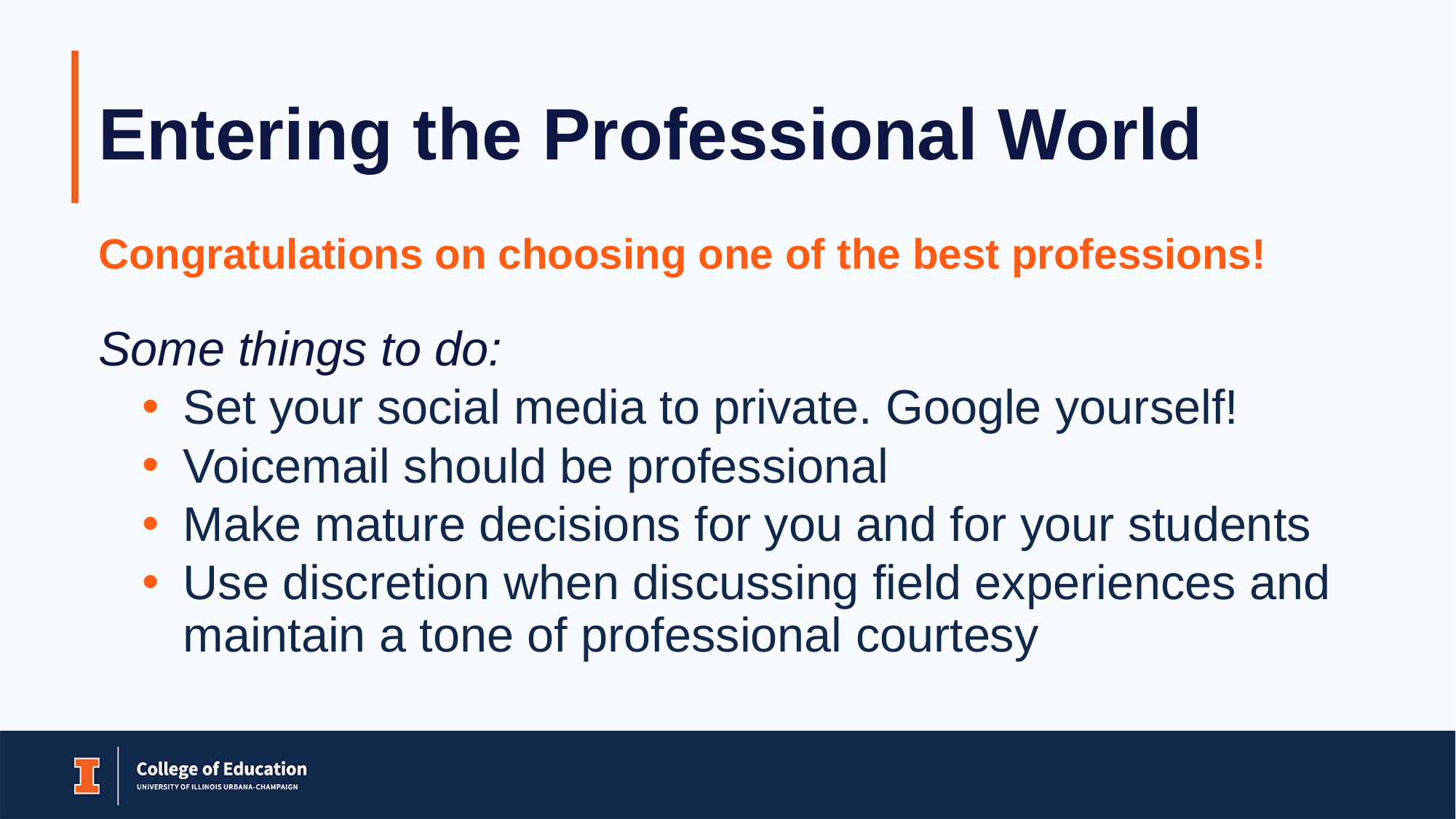

# Entering the Professional World
Congratulations on choosing one of the best professions!

Some things to do:
Set your social media to private. Google yourself!
Voicemail should be professional
Make mature decisions for you and for your students
Use discretion when discussing field experiences and maintain a tone of professional courtesy